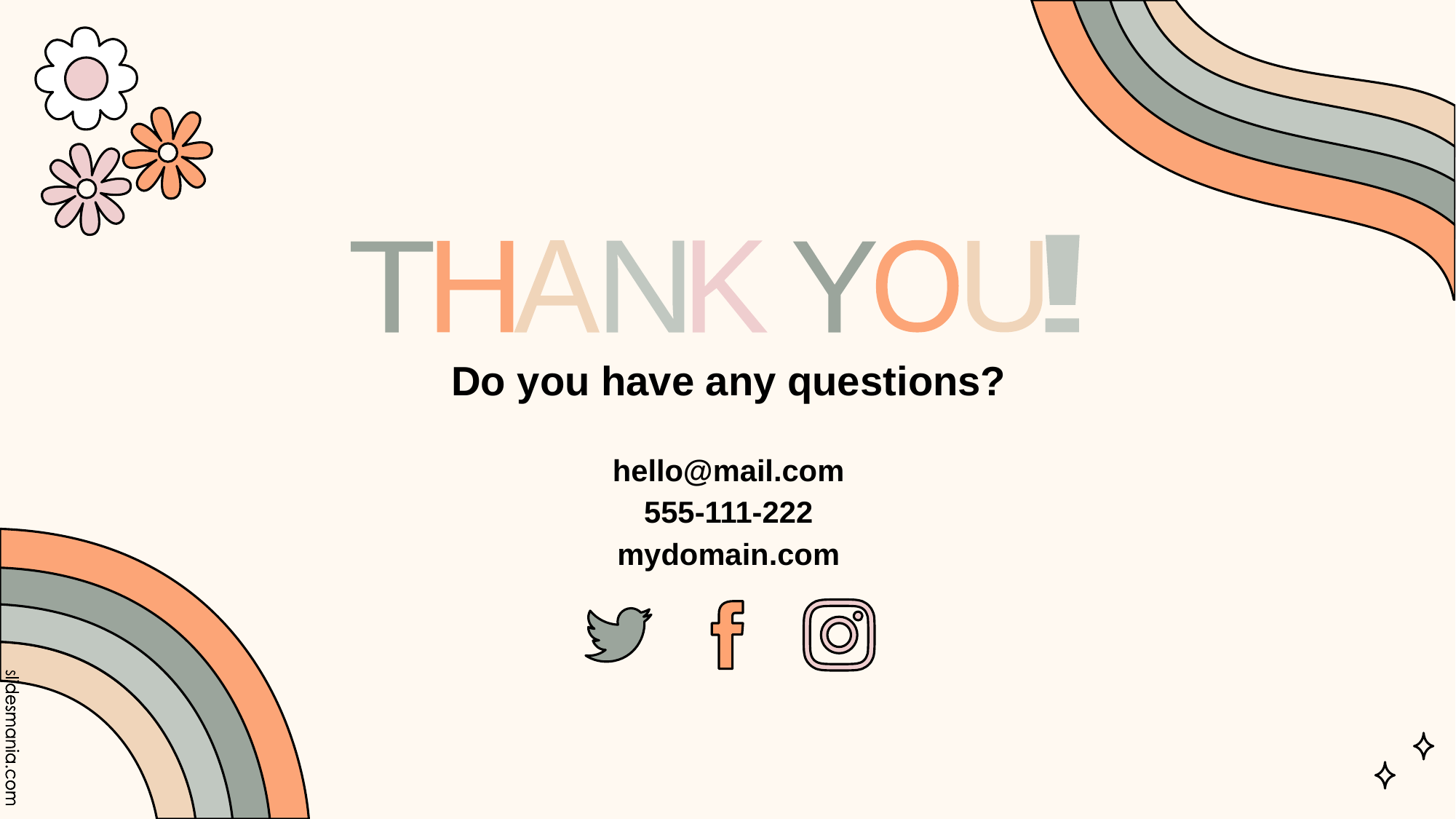

!
O
A
K
N
H
U
T
Y
Do you have any questions?

hello@mail.com
555-111-222
mydomain.com